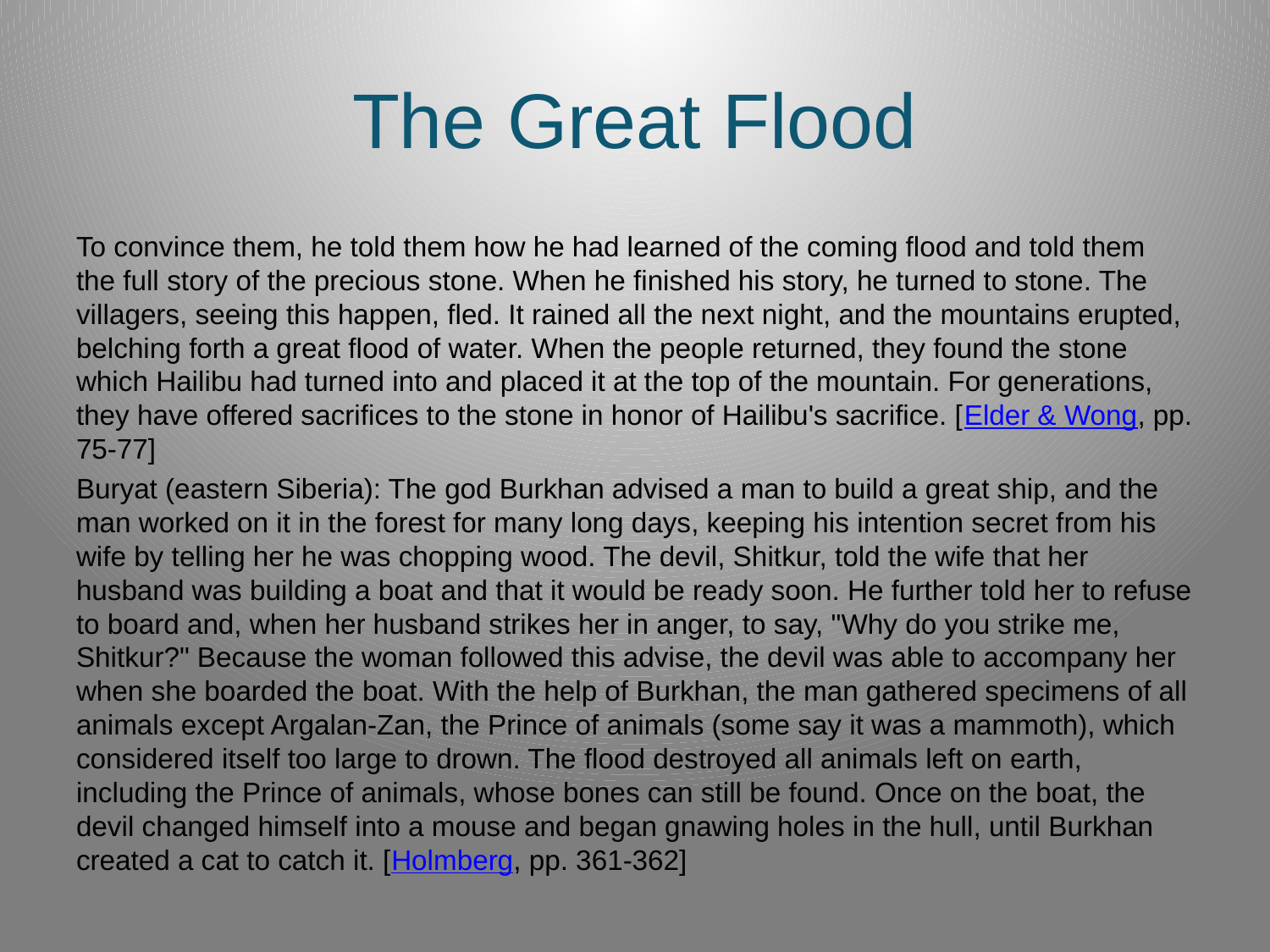

# The Great Flood
To convince them, he told them how he had learned of the coming flood and told them the full story of the precious stone. When he finished his story, he turned to stone. The villagers, seeing this happen, fled. It rained all the next night, and the mountains erupted, belching forth a great flood of water. When the people returned, they found the stone which Hailibu had turned into and placed it at the top of the mountain. For generations, they have offered sacrifices to the stone in honor of Hailibu's sacrifice. [Elder & Wong, pp. 75-77]
Buryat (eastern Siberia): The god Burkhan advised a man to build a great ship, and the man worked on it in the forest for many long days, keeping his intention secret from his wife by telling her he was chopping wood. The devil, Shitkur, told the wife that her husband was building a boat and that it would be ready soon. He further told her to refuse to board and, when her husband strikes her in anger, to say, "Why do you strike me, Shitkur?" Because the woman followed this advise, the devil was able to accompany her when she boarded the boat. With the help of Burkhan, the man gathered specimens of all animals except Argalan-Zan, the Prince of animals (some say it was a mammoth), which considered itself too large to drown. The flood destroyed all animals left on earth, including the Prince of animals, whose bones can still be found. Once on the boat, the devil changed himself into a mouse and began gnawing holes in the hull, until Burkhan created a cat to catch it. [Holmberg, pp. 361-362]